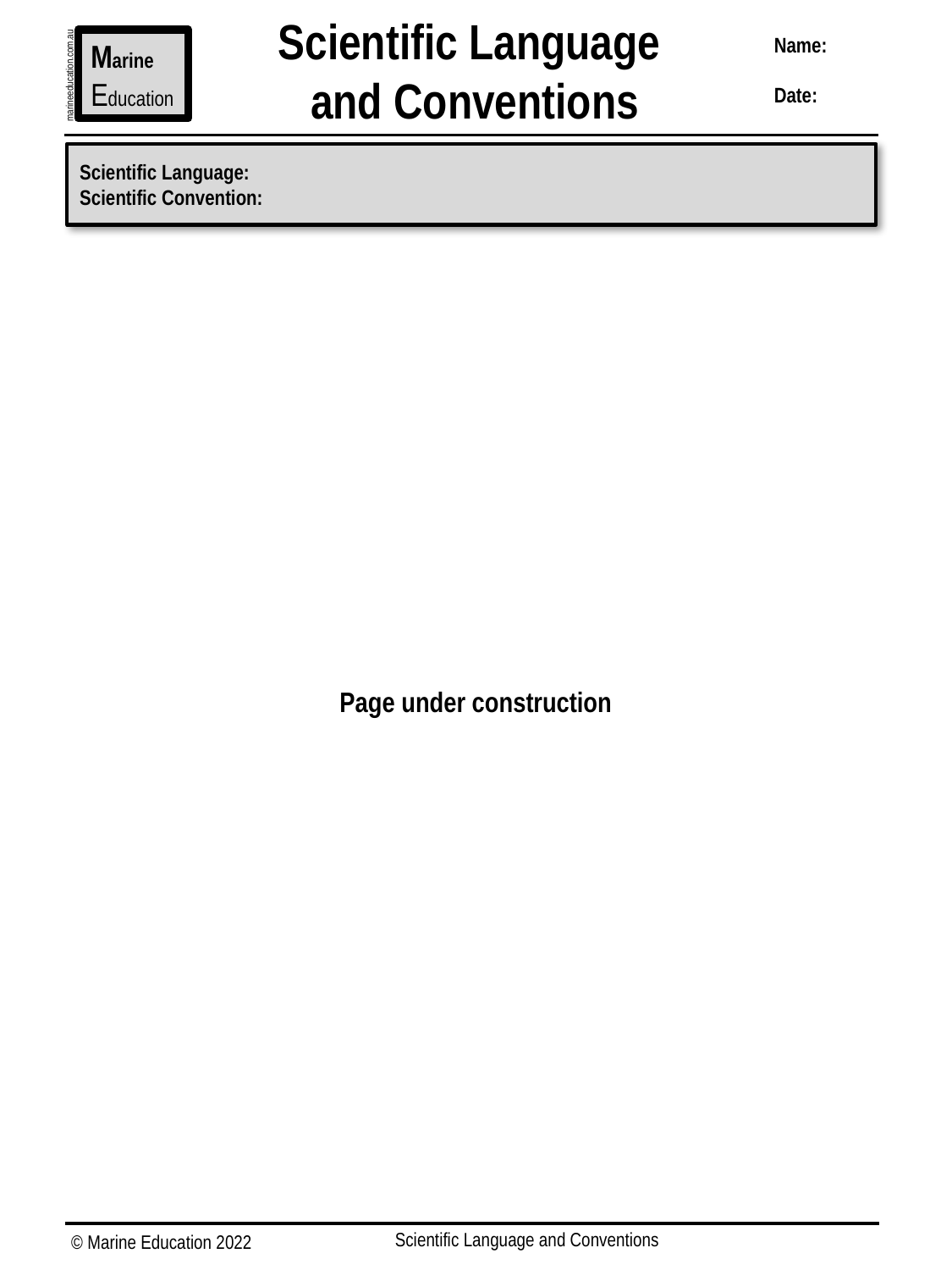

Scientific Language
and Conventions
Name:

Date:
Marine
Education
marineeducation.com.au
Scientific Language:
Scientific Convention:
Page under construction
Scientific Language and Conventions
© Marine Education 2022